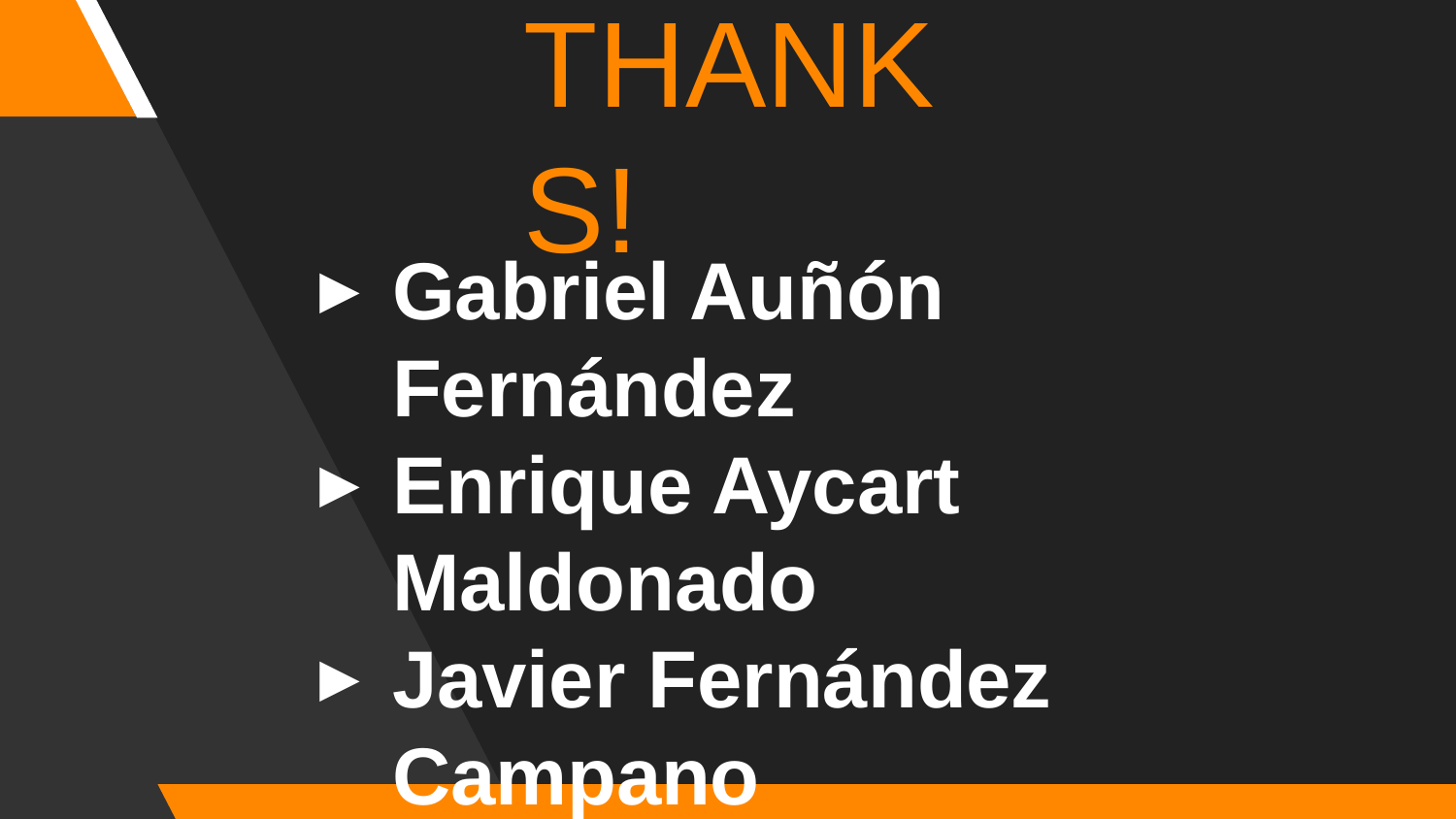

THANKS!
Gabriel Auñón Fernández
Enrique Aycart Maldonado
Javier Fernández Campano
Javier Gutiérrez Montiel